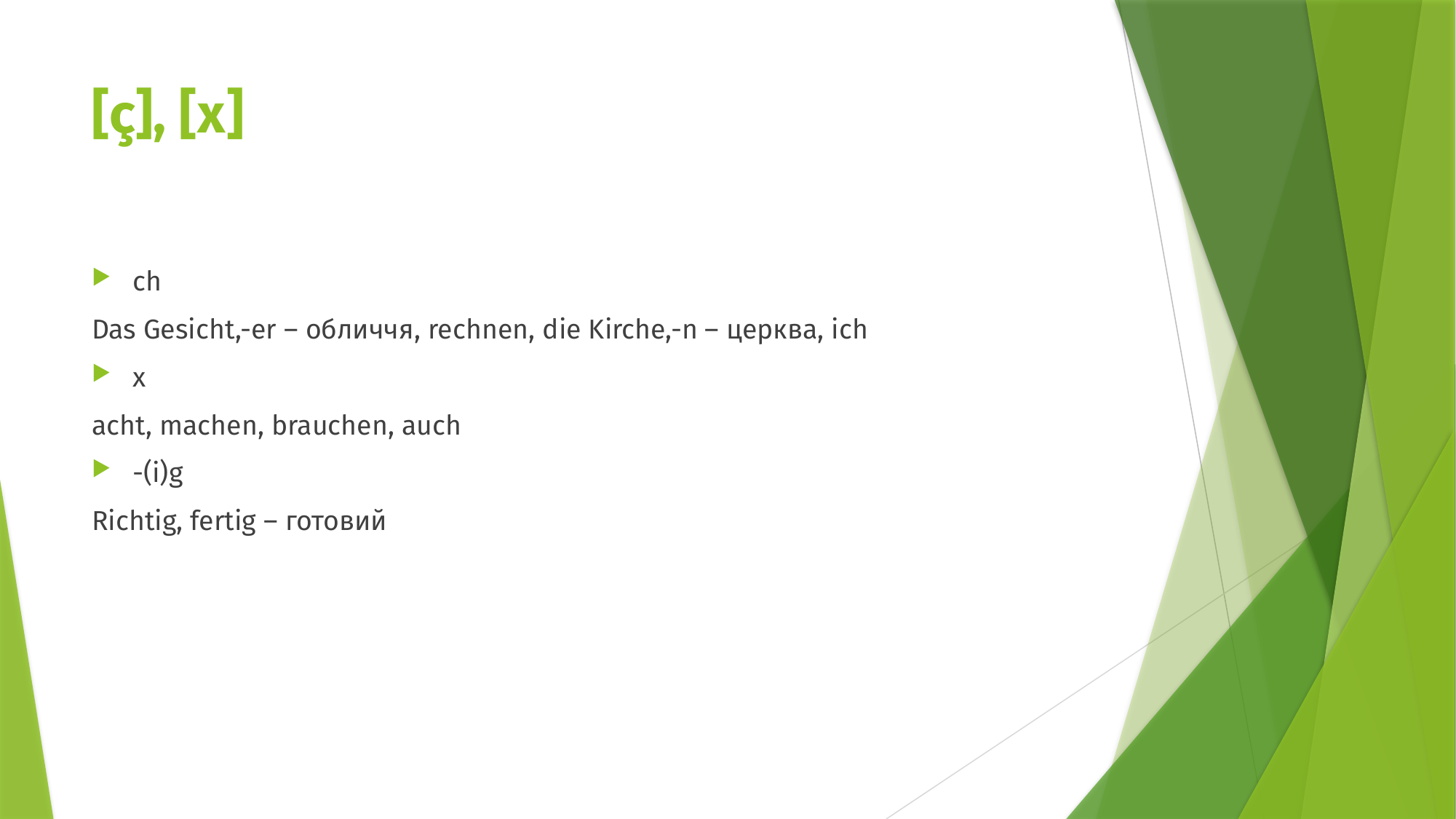

# [ç], [x]
ch
Das Gesicht,-er – обличчя, rechnen, die Kirche,-n – церква, ich
x
acht, machen, brauchen, auch
-(i)g
Richtig, fertig – готовий